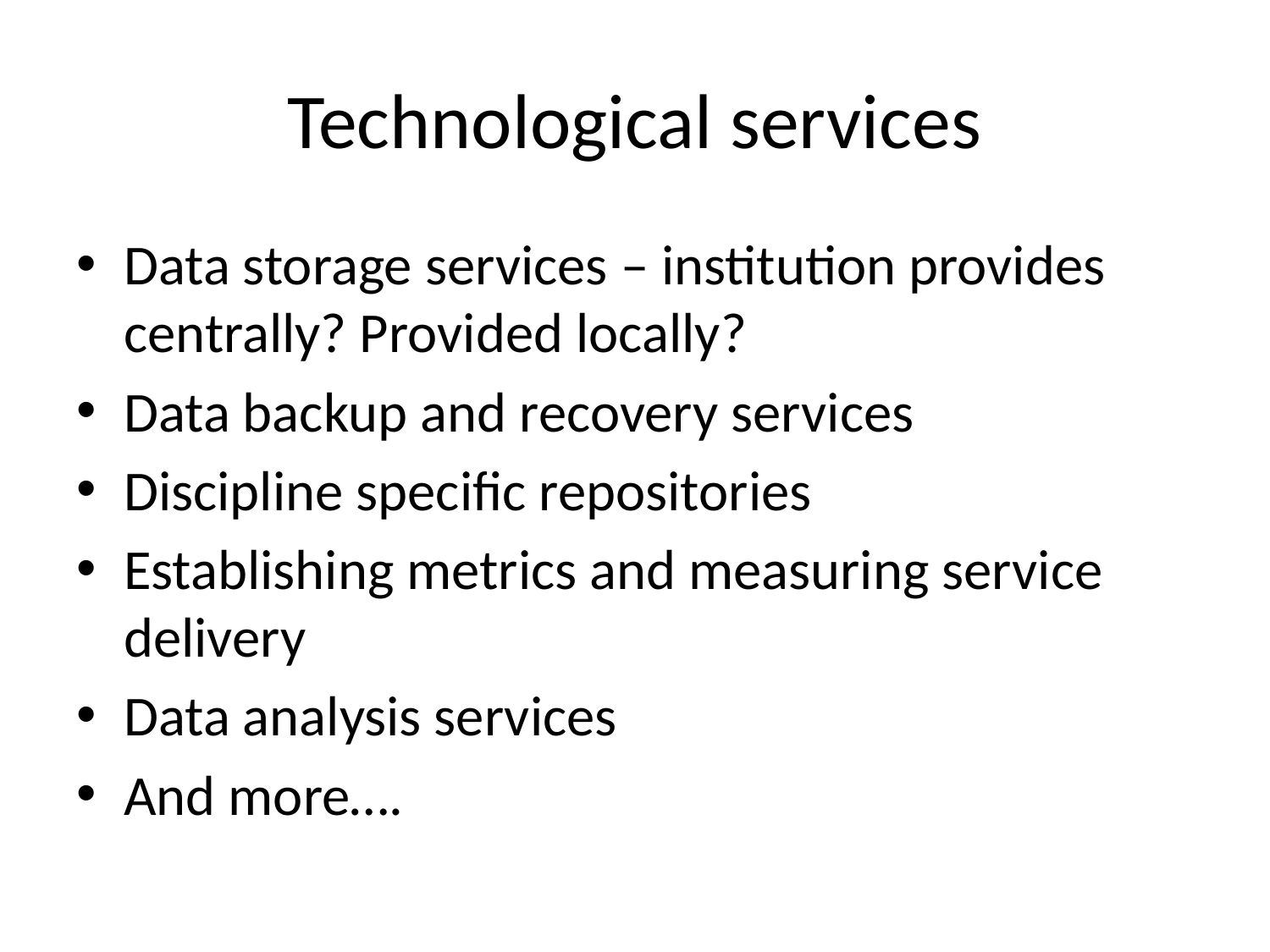

# Technological services
Data storage services – institution provides centrally? Provided locally?
Data backup and recovery services
Discipline specific repositories
Establishing metrics and measuring service delivery
Data analysis services
And more….